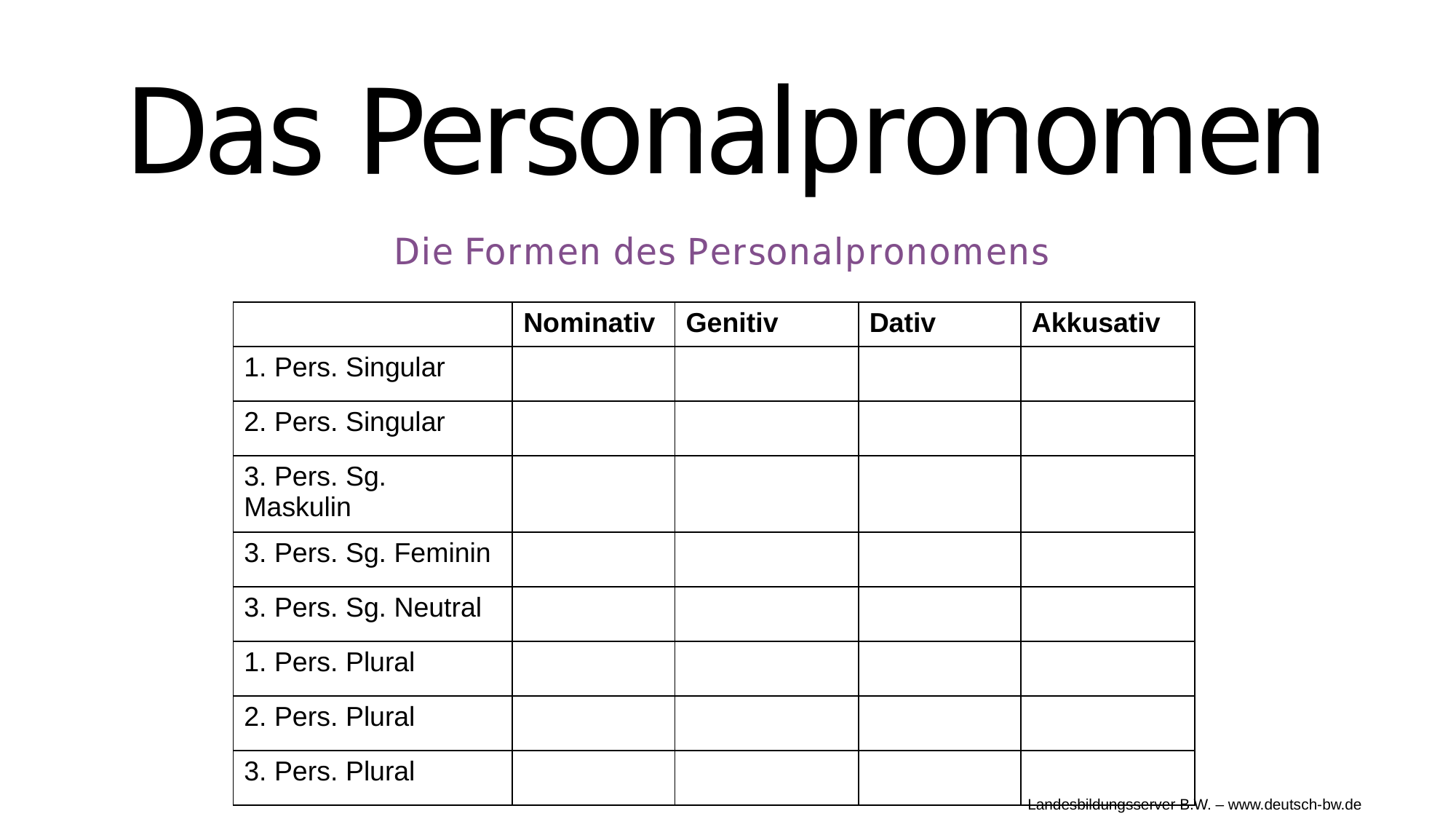

# Das Personalpronomen
Die Formen des Personalpronomens
|  | Nominativ | Genitiv | Dativ | Akkusativ |
| --- | --- | --- | --- | --- |
| 1. Pers. Singular |  |  |  |  |
| 2. Pers. Singular |  |  |  |  |
| 3. Pers. Sg. Maskulin |  |  |  |  |
| 3. Pers. Sg. Feminin |  |  |  |  |
| 3. Pers. Sg. Neutral |  |  |  |  |
| 1. Pers. Plural |  |  |  |  |
| 2. Pers. Plural |  |  |  |  |
| 3. Pers. Plural |  |  |  |  |
Landesbildungsserver B.W. – www.deutsch-bw.de